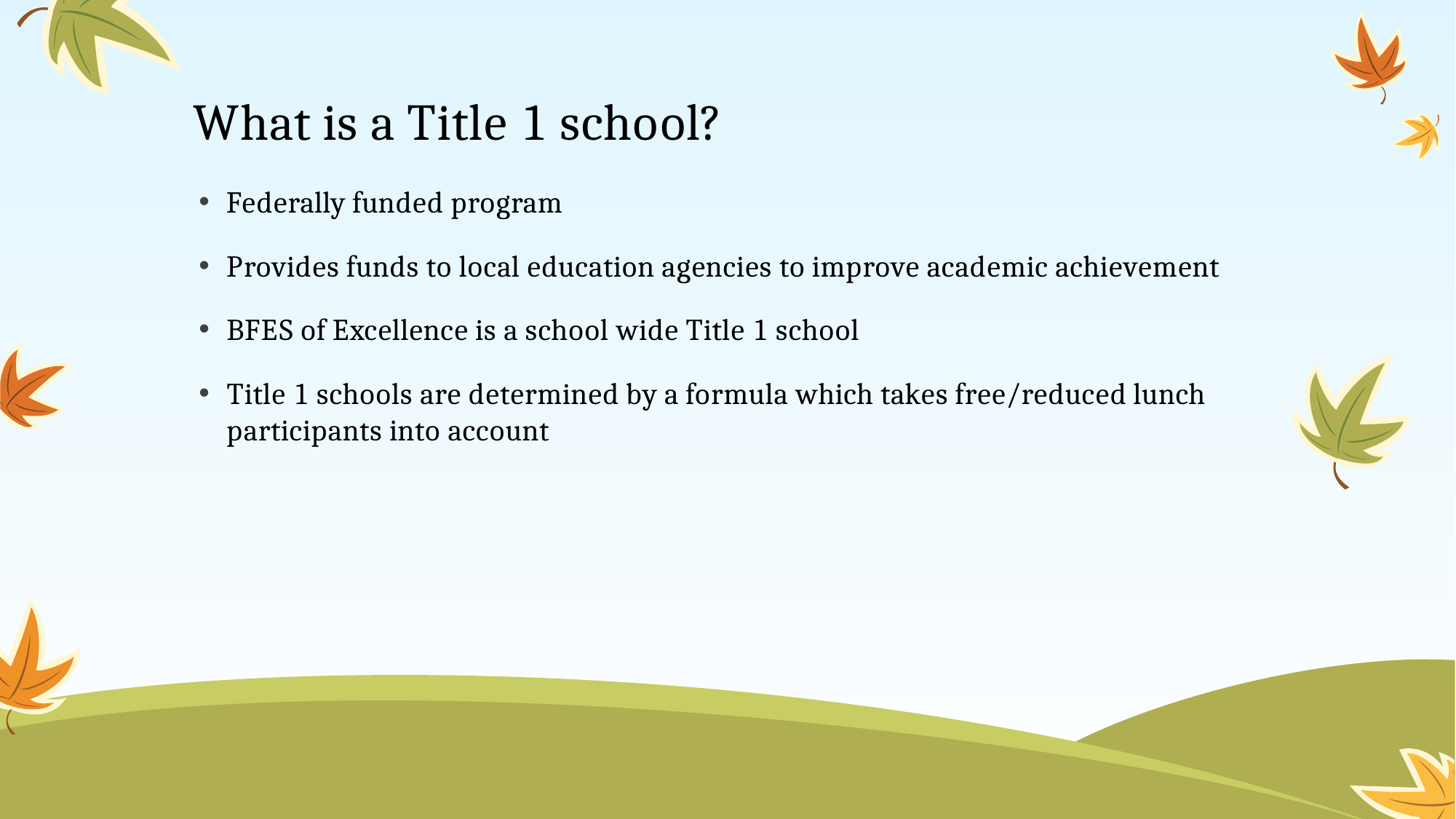

# What is a Title 1 school?
Federally funded program
Provides funds to local education agencies to improve academic achievement
BFES of Excellence is a school wide Title 1 school
Title 1 schools are determined by a formula which takes free/reduced lunch participants into account